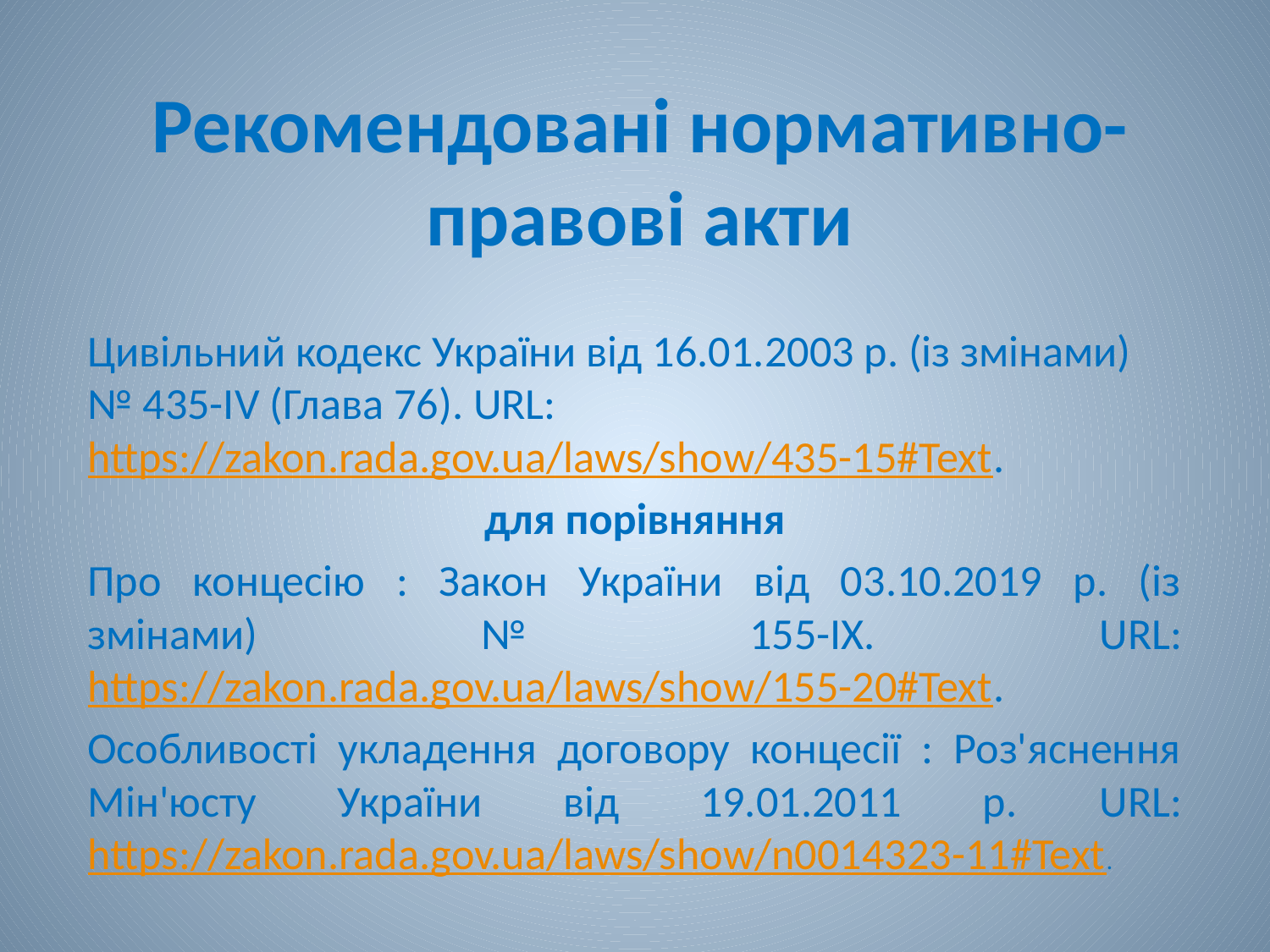

# Рекомендовані нормативно-правові акти
Цивільний кодекс України від 16.01.2003 р. (із змінами) № 435-IV (Глава 76). URL: https://zakon.rada.gov.ua/laws/show/435-15#Text.
для порівняння
Про концесію : Закон України від 03.10.2019 р. (із змінами) № 155-IX. URL: https://zakon.rada.gov.ua/laws/show/155-20#Text.
Особливості укладення договору концесії : Роз'яснення Мін'юсту України від 19.01.2011 р. URL: https://zakon.rada.gov.ua/laws/show/n0014323-11#Text.